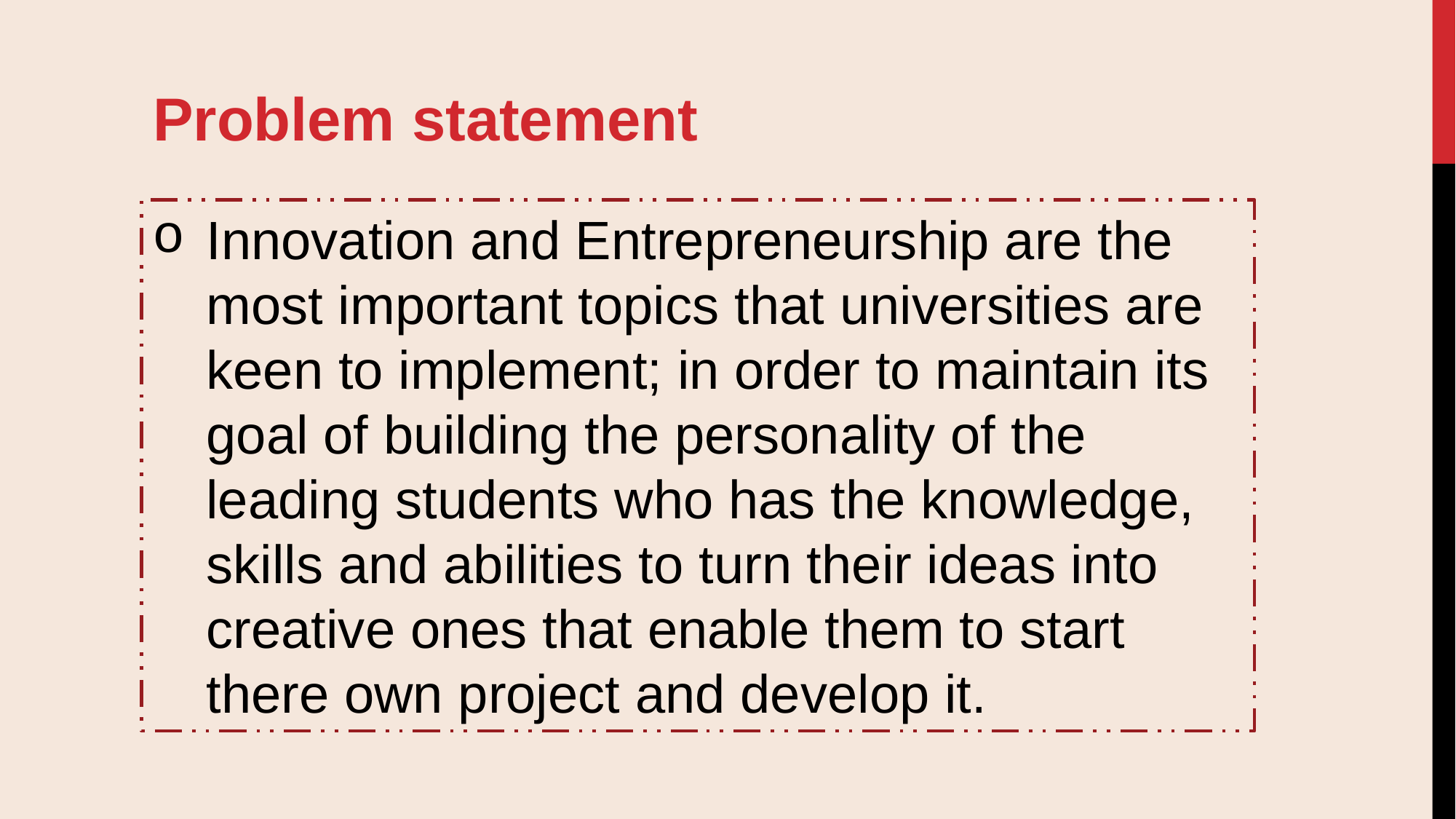

Problem statement
Innovation and Entrepreneurship are the most important topics that universities are keen to implement; in order to maintain its goal of building the personality of the leading students who has the knowledge, skills and abilities to turn their ideas into creative ones that enable them to start there own project and develop it.